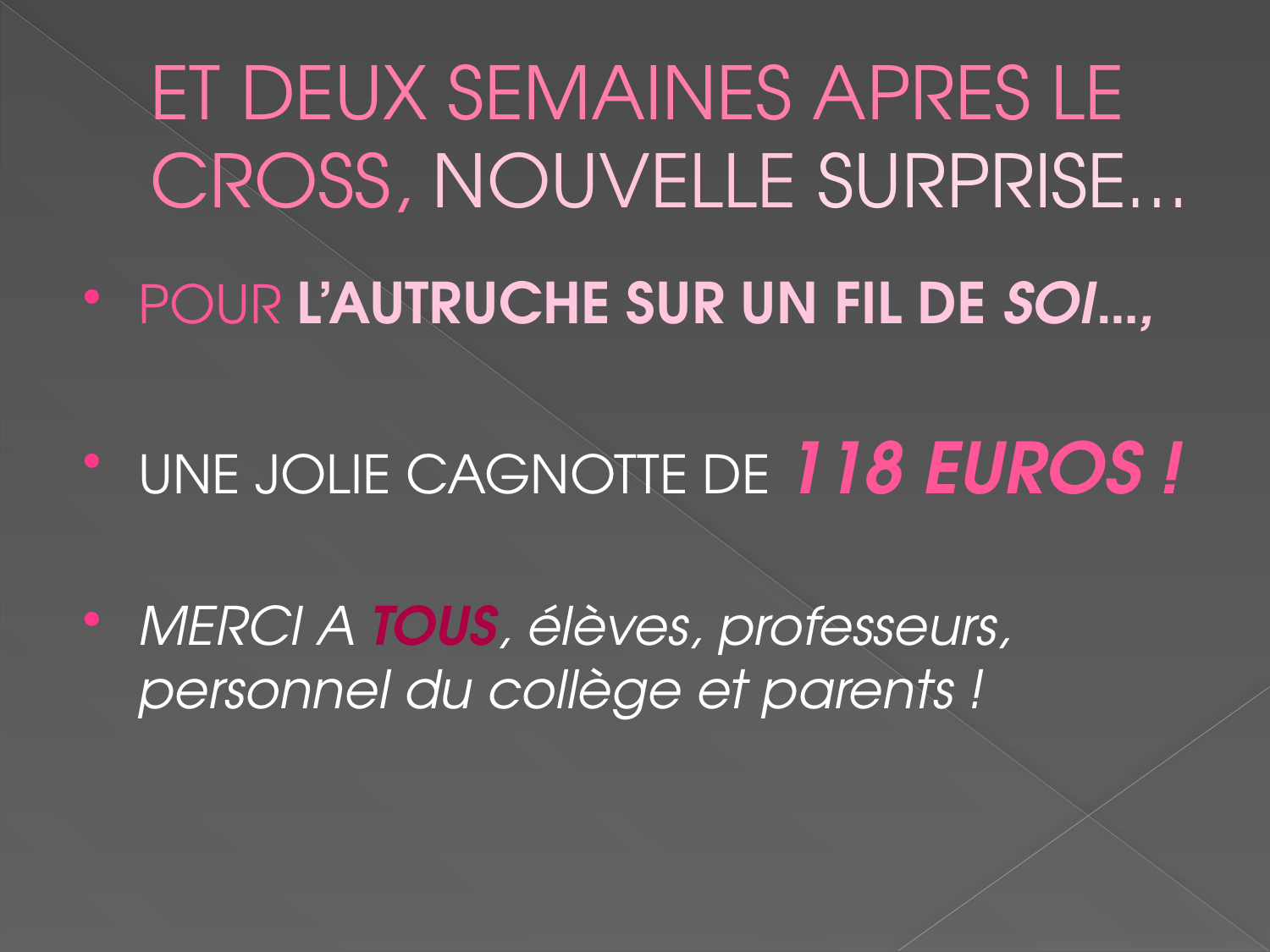

# ET DEUX SEMAINES APRES LE CROSS, NOUVELLE SURPRISE…
POUR L’AUTRUCHE SUR UN FIL DE SOI…,

UNE JOLIE CAGNOTTE DE 118 EUROS !

MERCI A TOUS, élèves, professeurs, personnel du collège et parents !